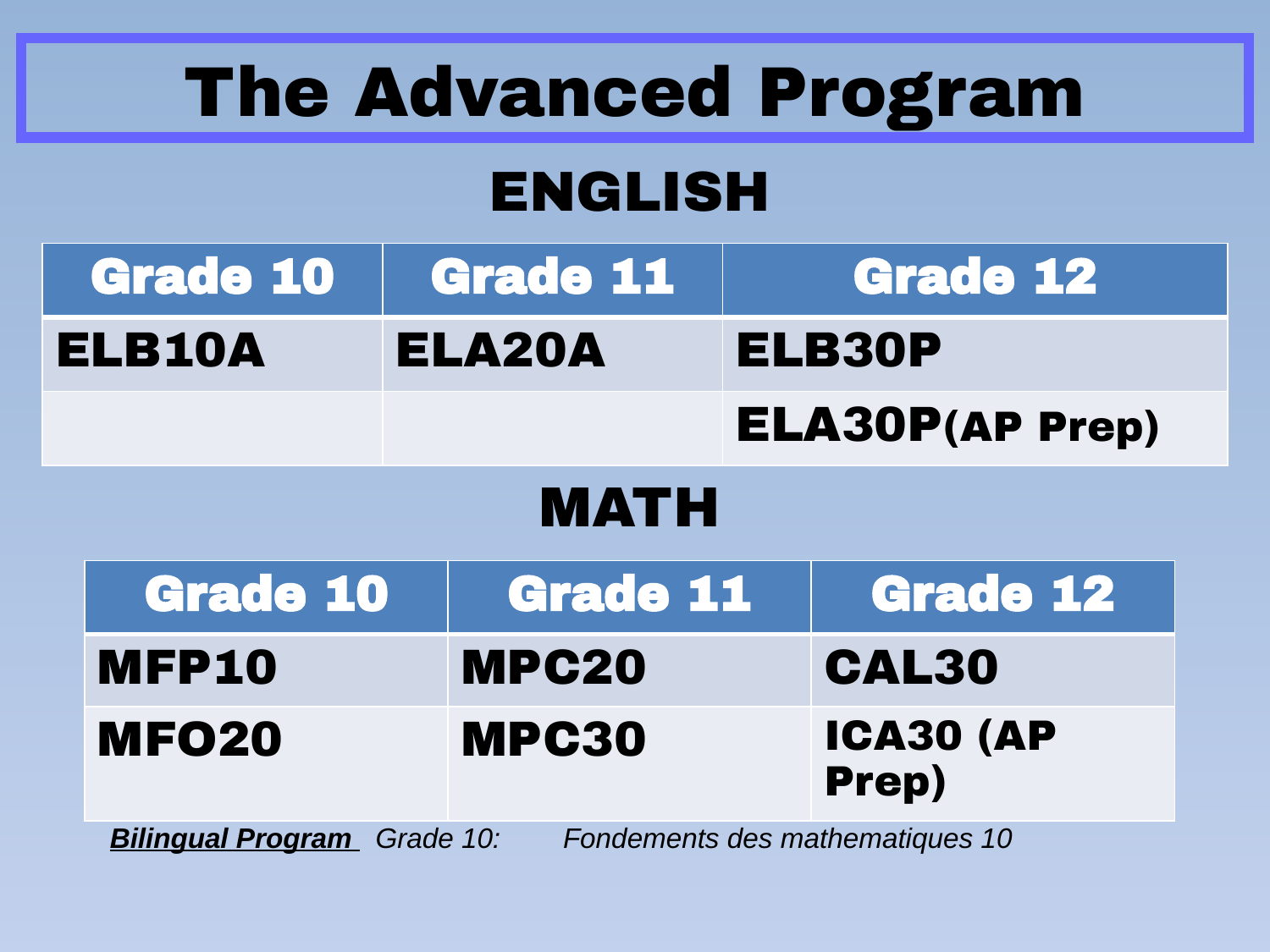

# The Advanced Program
ENGLISH
ENGLISH invited at the end of grade 9

MATH
MATH  invited at the end of grade 9

       Bilingual Program   Grade 10: 	Fondements des mathematiques 10

| Grade 10 | Grade 11 | Grade 12 |
| --- | --- | --- |
| ELB10A | ELA20A | ELB30P |
|  |  | ELA30P(AP Prep) |
| Grade 10 | Grade 11 | Grade 12 |
| --- | --- | --- |
| MFP10 | MPC20 | CAL30 |
| MFO20 | MPC30 | ICA30 (AP Prep) |